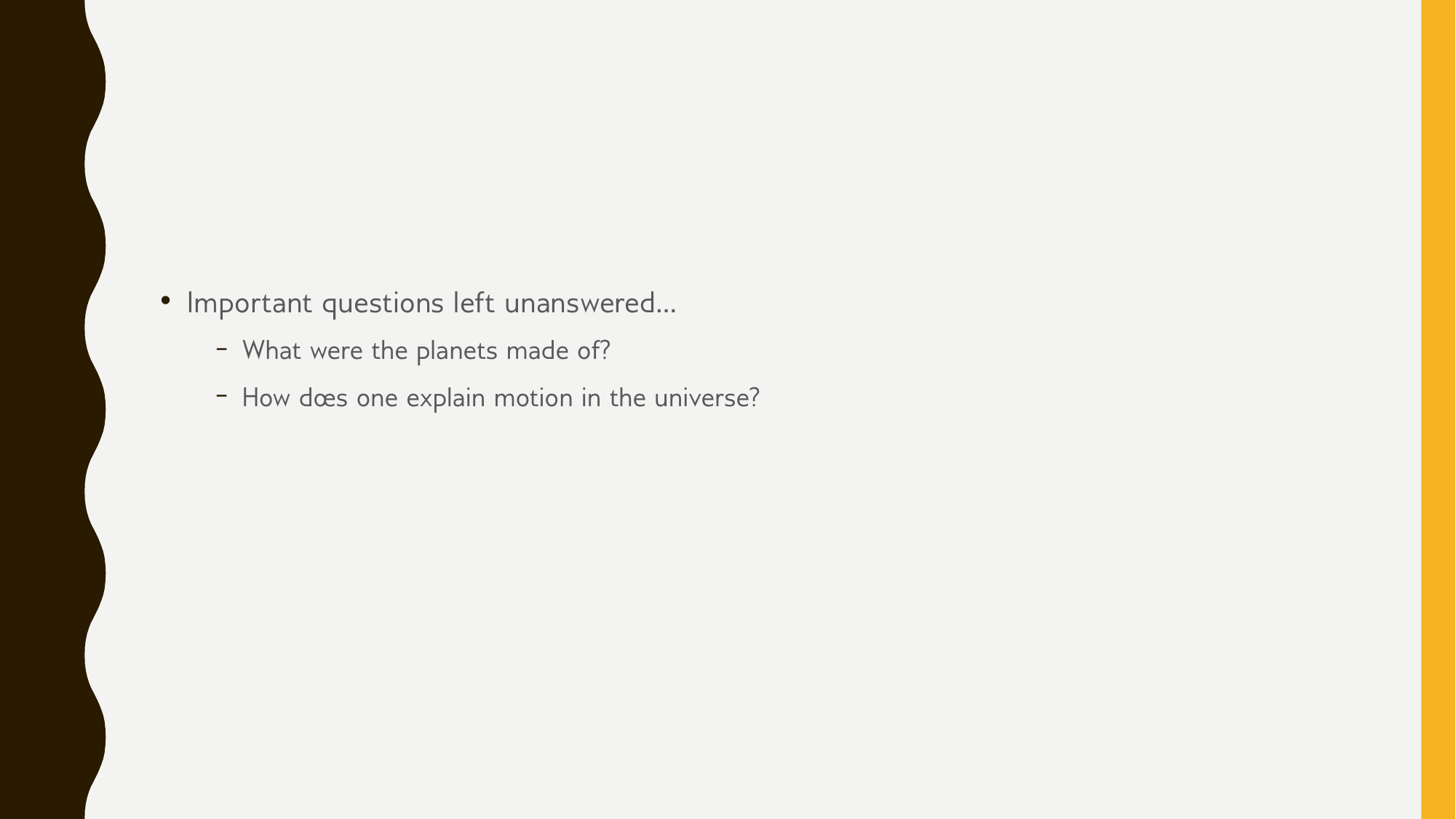

#
Important questions left unanswered…
What were the planets made of?
How does one explain motion in the universe?